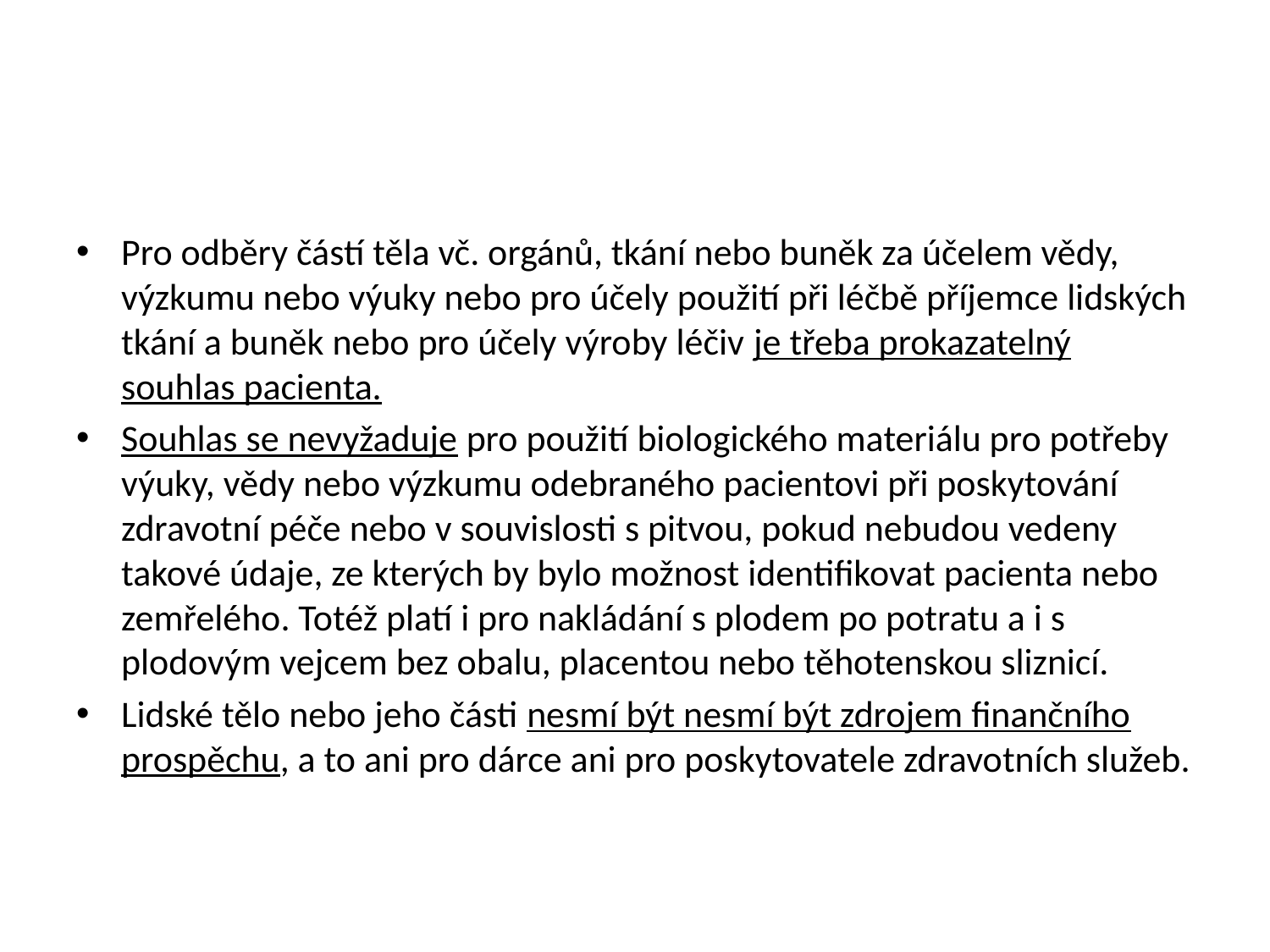

#
Pro odběry částí těla vč. orgánů, tkání nebo buněk za účelem vědy, výzkumu nebo výuky nebo pro účely použití při léčbě příjemce lidských tkání a buněk nebo pro účely výroby léčiv je třeba prokazatelný souhlas pacienta.
Souhlas se nevyžaduje pro použití biologického materiálu pro potřeby výuky, vědy nebo výzkumu odebraného pacientovi při poskytování zdravotní péče nebo v souvislosti s pitvou, pokud nebudou vedeny takové údaje, ze kterých by bylo možnost identifikovat pacienta nebo zemřelého. Totéž platí i pro nakládání s plodem po potratu a i s plodovým vejcem bez obalu, placentou nebo těhotenskou sliznicí.
Lidské tělo nebo jeho části nesmí být nesmí být zdrojem finančního prospěchu, a to ani pro dárce ani pro poskytovatele zdravotních služeb.